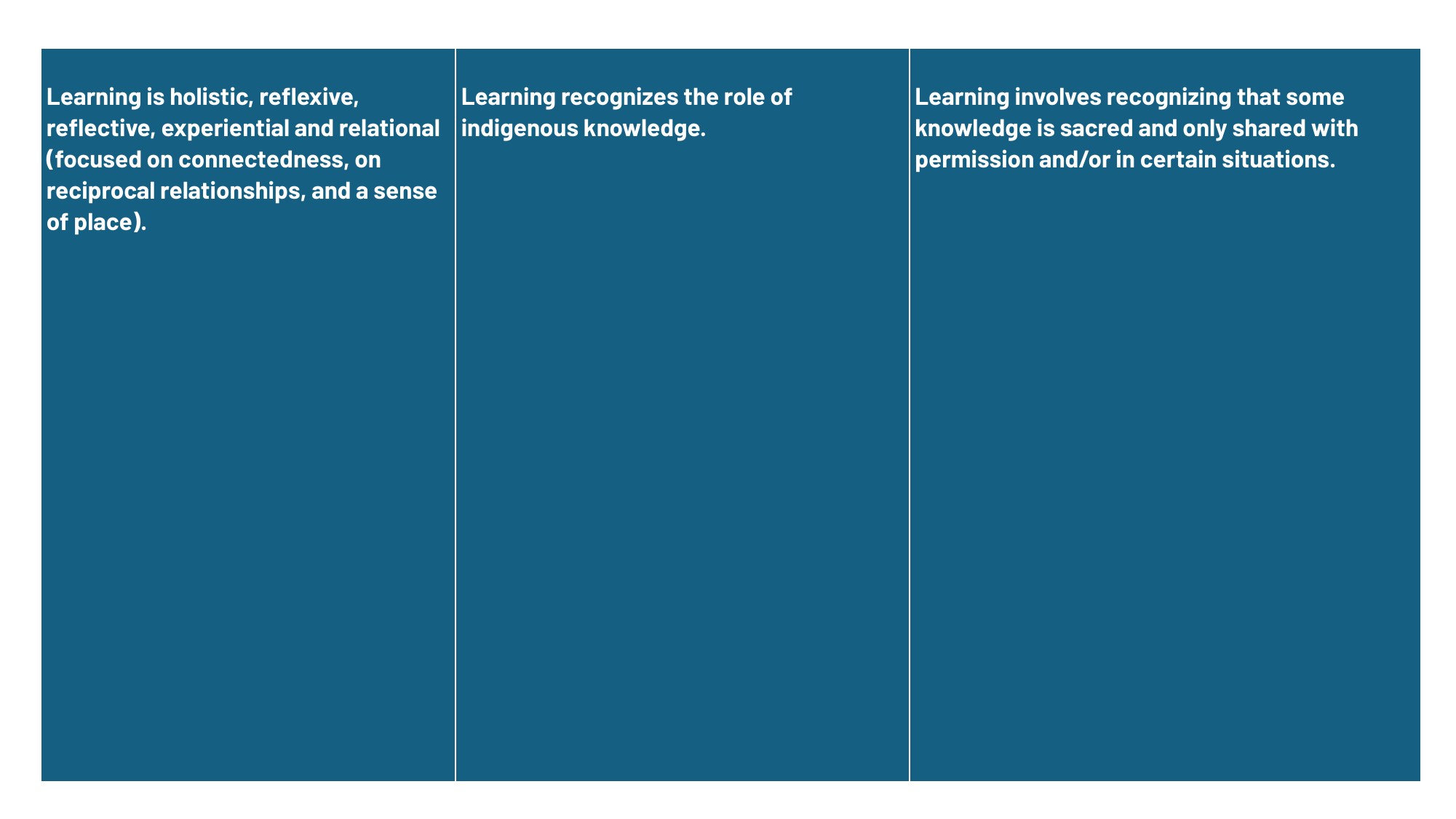

| Learning is holistic, reflexive, reflective, experiential and relational (focused on connectedness, on reciprocal relationships, and a sense of place). | Learning recognizes the role of indigenous knowledge. | Learning involves recognizing that some knowledge is sacred and only shared with permission and/or in certain situations. |
| --- | --- | --- |
| Learning ultimately supports the well-being of the self and family, the community, the land, the spirits, and the ancestors. | Learning involves generational roles and responsibilities. | Learning requires exploration of one’s identity. |
| --- | --- | --- |